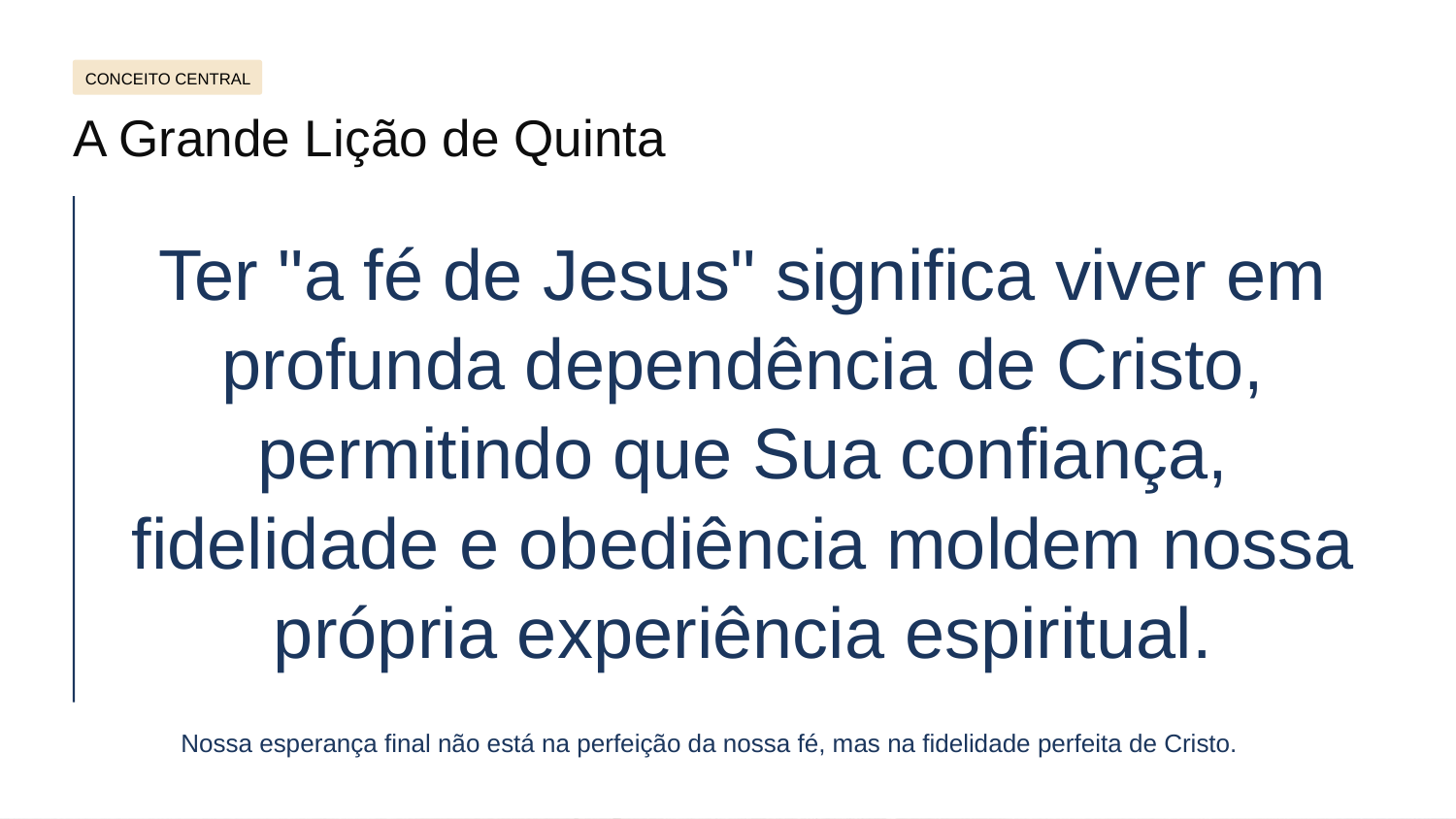

CONCEITO CENTRAL
A Grande Lição de Quinta

Ter "a fé de Jesus" significa viver em profunda dependência de Cristo, permitindo que Sua confiança, fidelidade e obediência moldem nossa própria experiência espiritual.
Nossa esperança final não está na perfeição da nossa fé, mas na fidelidade perfeita de Cristo.